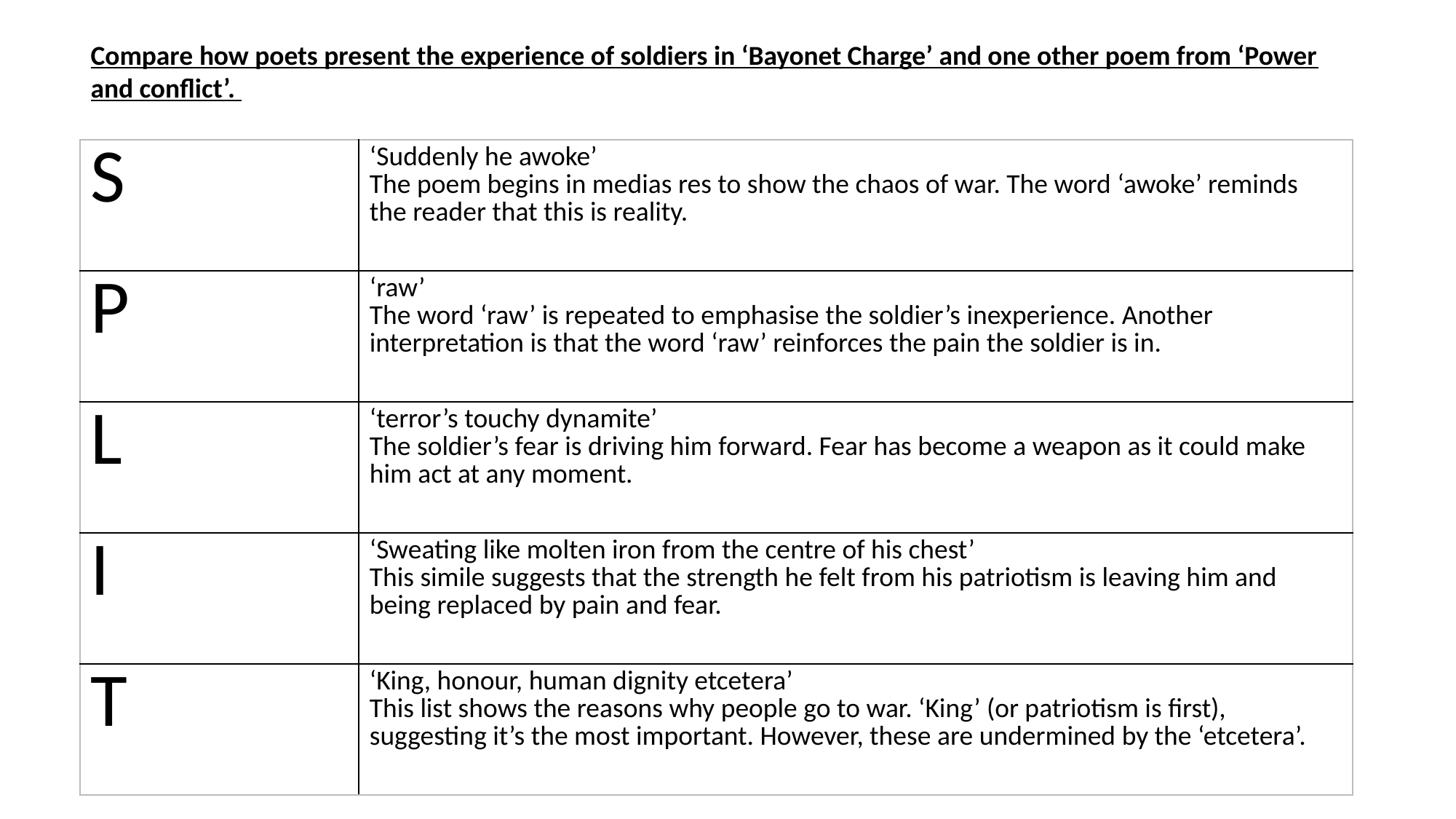

Compare how poets present the experience of soldiers in ‘Bayonet Charge’ and one other poem from ‘Power and conflict’.
| S | ‘Suddenly he awoke’ The poem begins in medias res to show the chaos of war. The word ‘awoke’ reminds the reader that this is reality. |
| --- | --- |
| P | ‘raw’ The word ‘raw’ is repeated to emphasise the soldier’s inexperience. Another interpretation is that the word ‘raw’ reinforces the pain the soldier is in. |
| L | ‘terror’s touchy dynamite’ The soldier’s fear is driving him forward. Fear has become a weapon as it could make him act at any moment. |
| I | ‘Sweating like molten iron from the centre of his chest’ This simile suggests that the strength he felt from his patriotism is leaving him and being replaced by pain and fear. |
| T | ‘King, honour, human dignity etcetera’ This list shows the reasons why people go to war. ‘King’ (or patriotism is first), suggesting it’s the most important. However, these are undermined by the ‘etcetera’. |